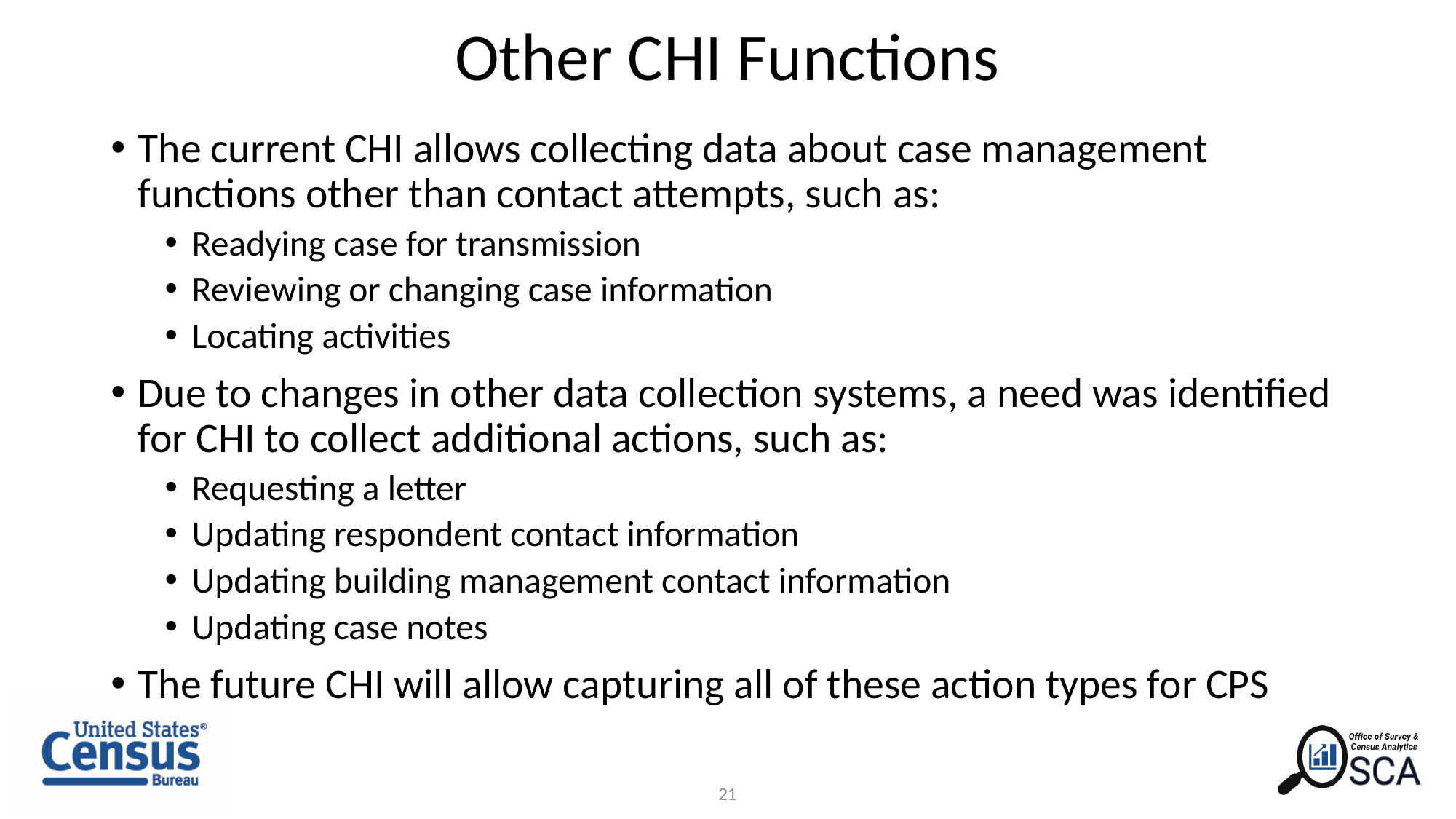

# Other CHI Functions
The current CHI allows collecting data about case management functions other than contact attempts, such as:
Readying case for transmission
Reviewing or changing case information
Locating activities
Due to changes in other data collection systems, a need was identified for CHI to collect additional actions, such as:
Requesting a letter
Updating respondent contact information
Updating building management contact information
Updating case notes
The future CHI will allow capturing all of these action types for CPS

21